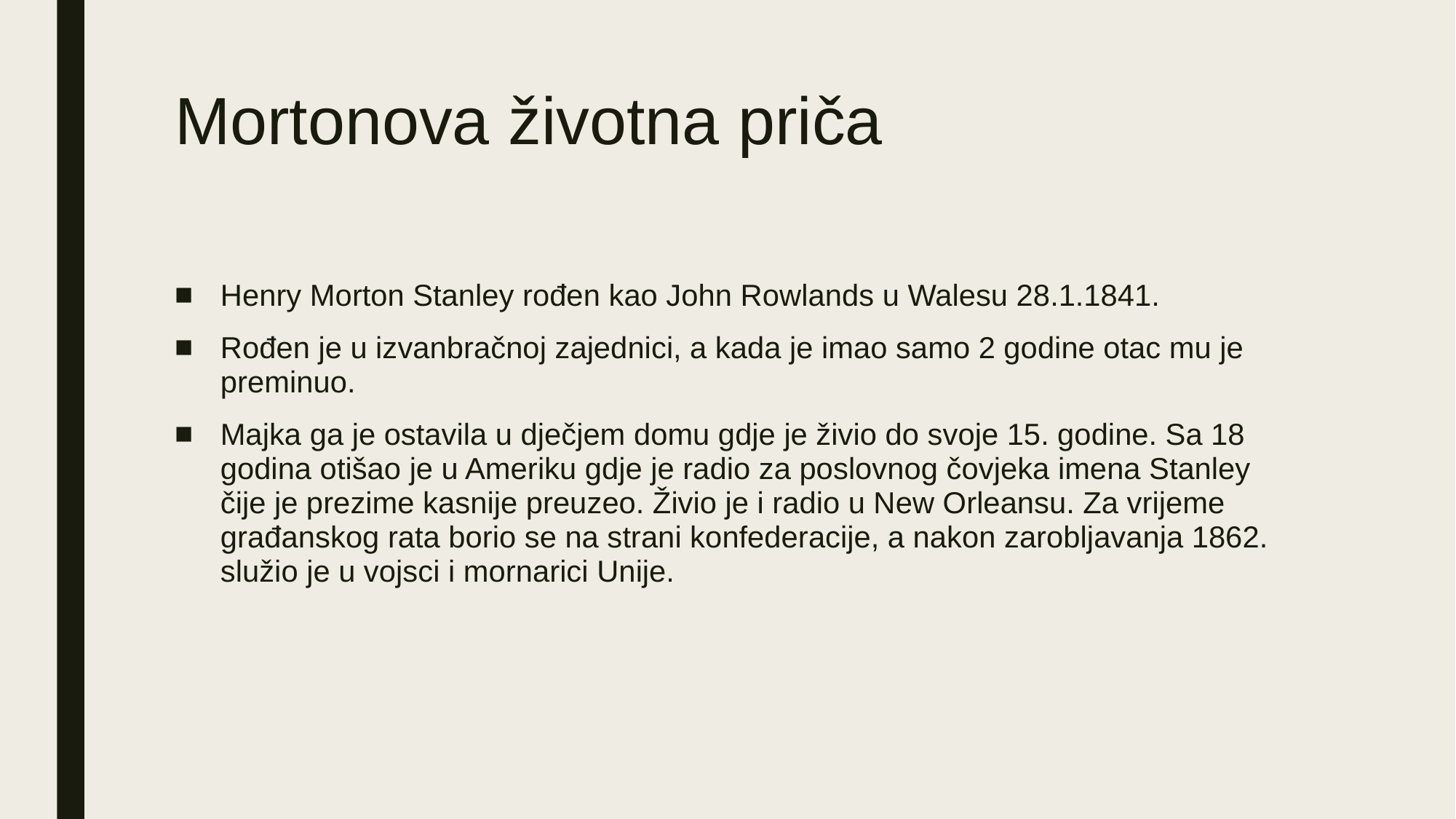

# Mortonova životna priča
Henry Morton Stanley rođen kao John Rowlands u Walesu 28.1.1841.
Rođen je u izvanbračnoj zajednici, a kada je imao samo 2 godine otac mu je preminuo.
Majka ga je ostavila u dječjem domu gdje je živio do svoje 15. godine. Sa 18 godina otišao je u Ameriku gdje je radio za poslovnog čovjeka imena Stanley čije je prezime kasnije preuzeo. Živio je i radio u New Orleansu. Za vrijeme građanskog rata borio se na strani konfederacije, a nakon zarobljavanja 1862. služio je u vojsci i mornarici Unije.